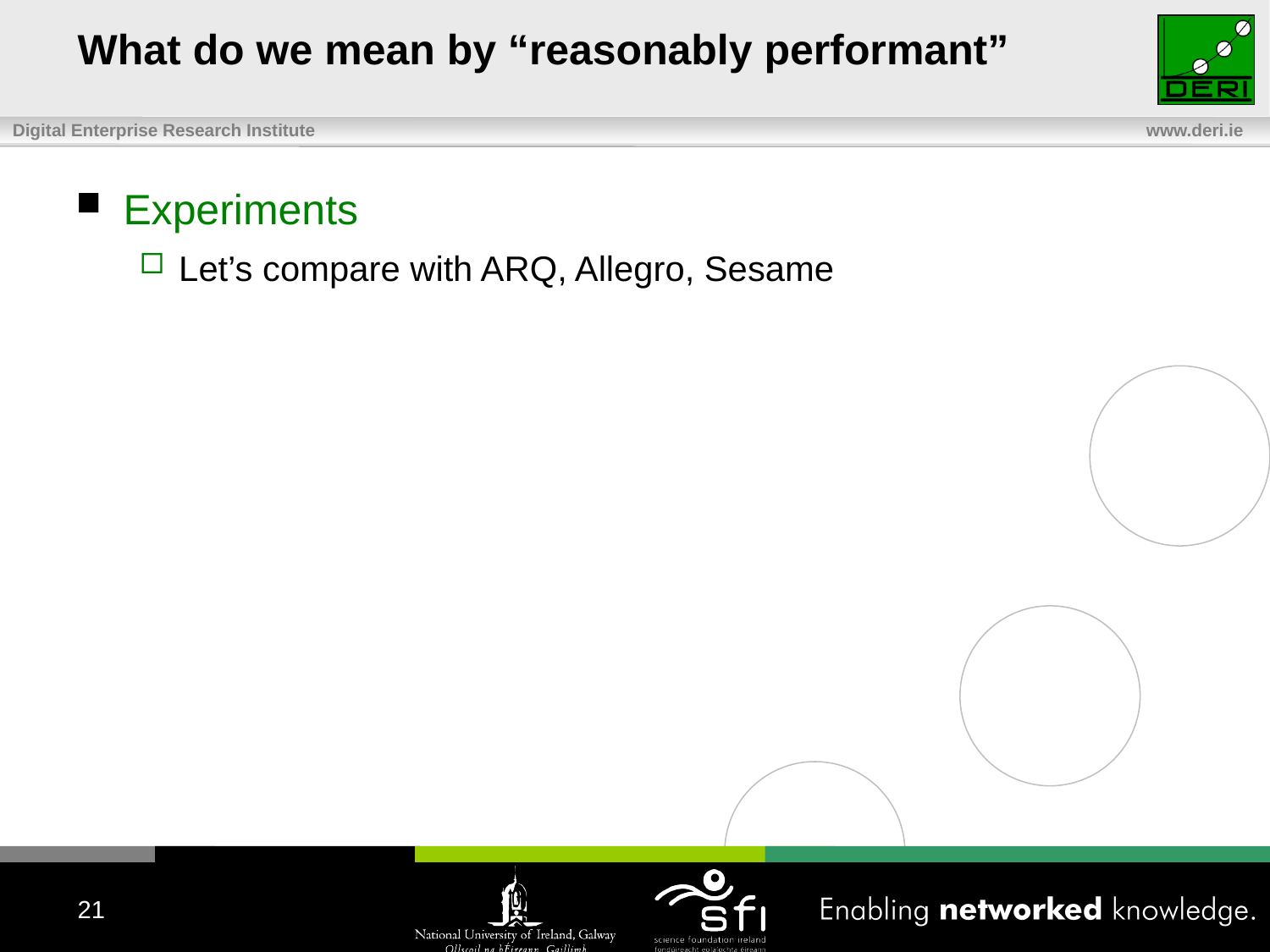

What do we mean by “reasonably performant”
Experiments
Let’s compare with ARQ, Allegro, Sesame

21